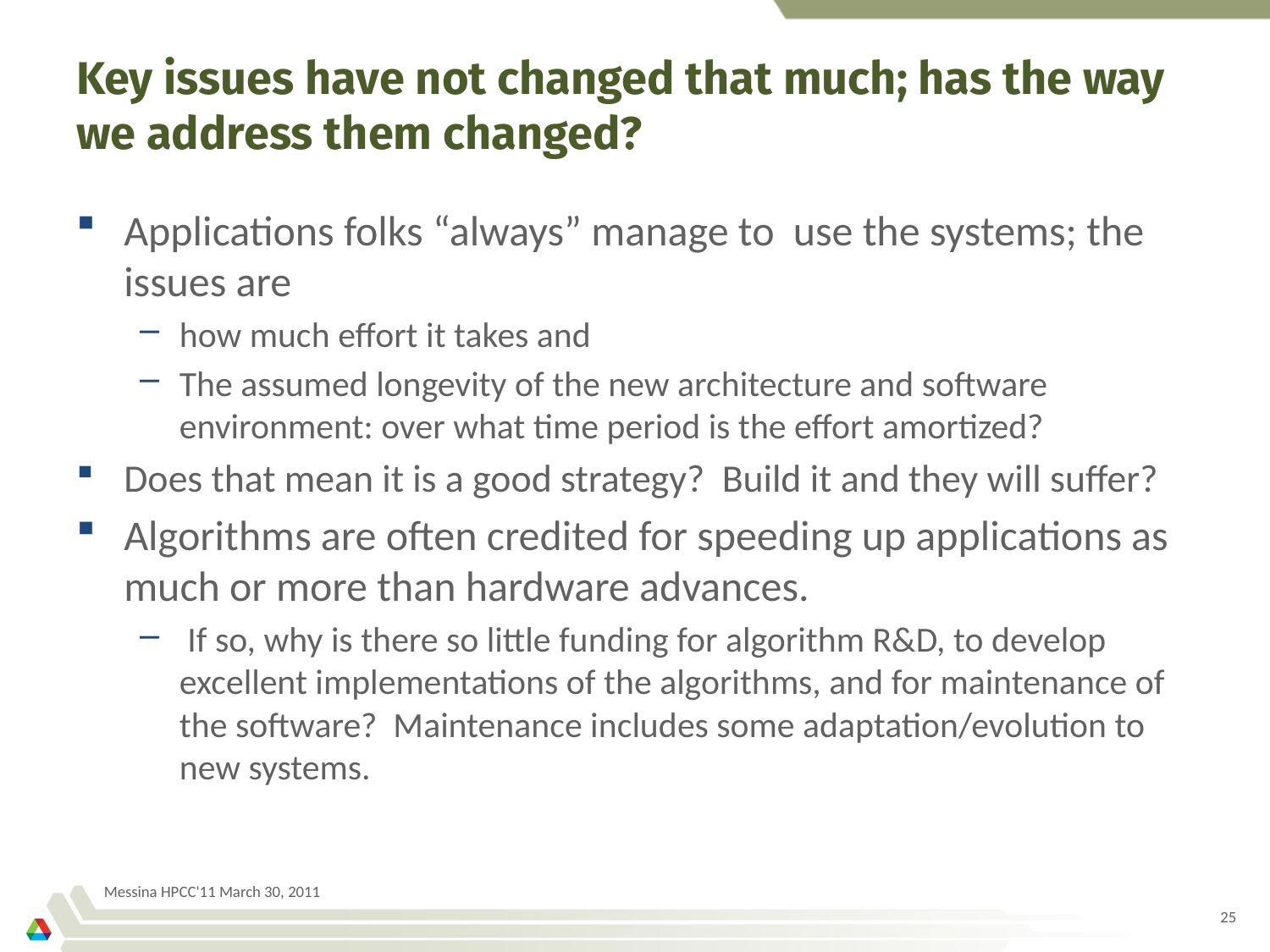

# Key issues have not changed that much; has the way we address them changed?
Applications folks “always” manage to  use the systems; the issues are
how much effort it takes and
The assumed longevity of the new architecture and software environment: over what time period is the effort amortized?
Does that mean it is a good strategy?  Build it and they will suffer?
Algorithms are often credited for speeding up applications as much or more than hardware advances.
 If so, why is there so little funding for algorithm R&D, to develop excellent implementations of the algorithms, and for maintenance of the software?  Maintenance includes some adaptation/evolution to new systems.

Messina HPCC'11 March 30, 2011
25